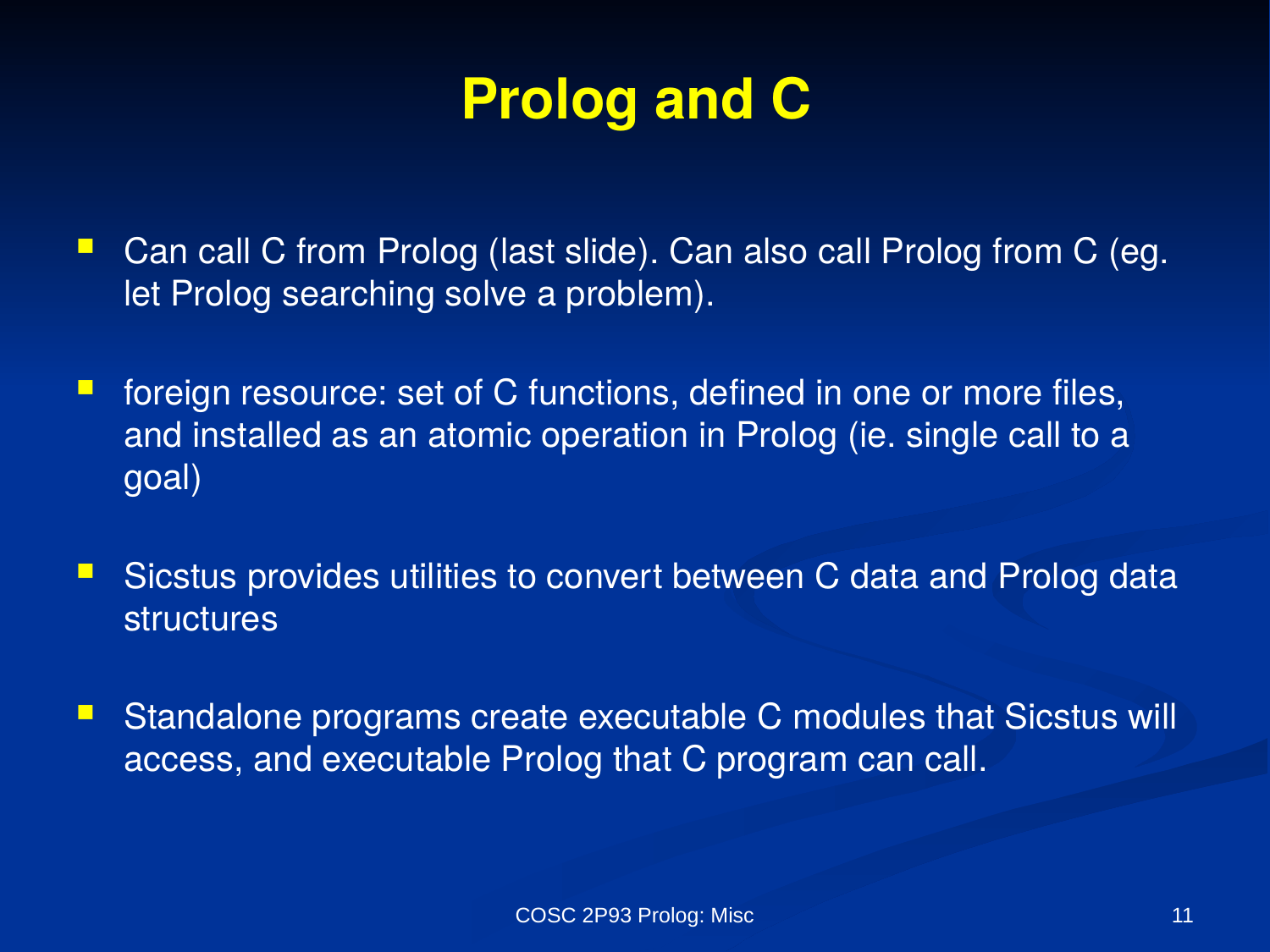

# Prolog and C
Can call C from Prolog (last slide). Can also call Prolog from C (eg. let Prolog searching solve a problem).

foreign resource: set of C functions, defined in one or more files, and installed as an atomic operation in Prolog (ie. single call to a goal)

Sicstus provides utilities to convert between C data and Prolog data structures

Standalone programs create executable C modules that Sicstus will access, and executable Prolog that C program can call.

COSC 2P93 Prolog: Misc
11